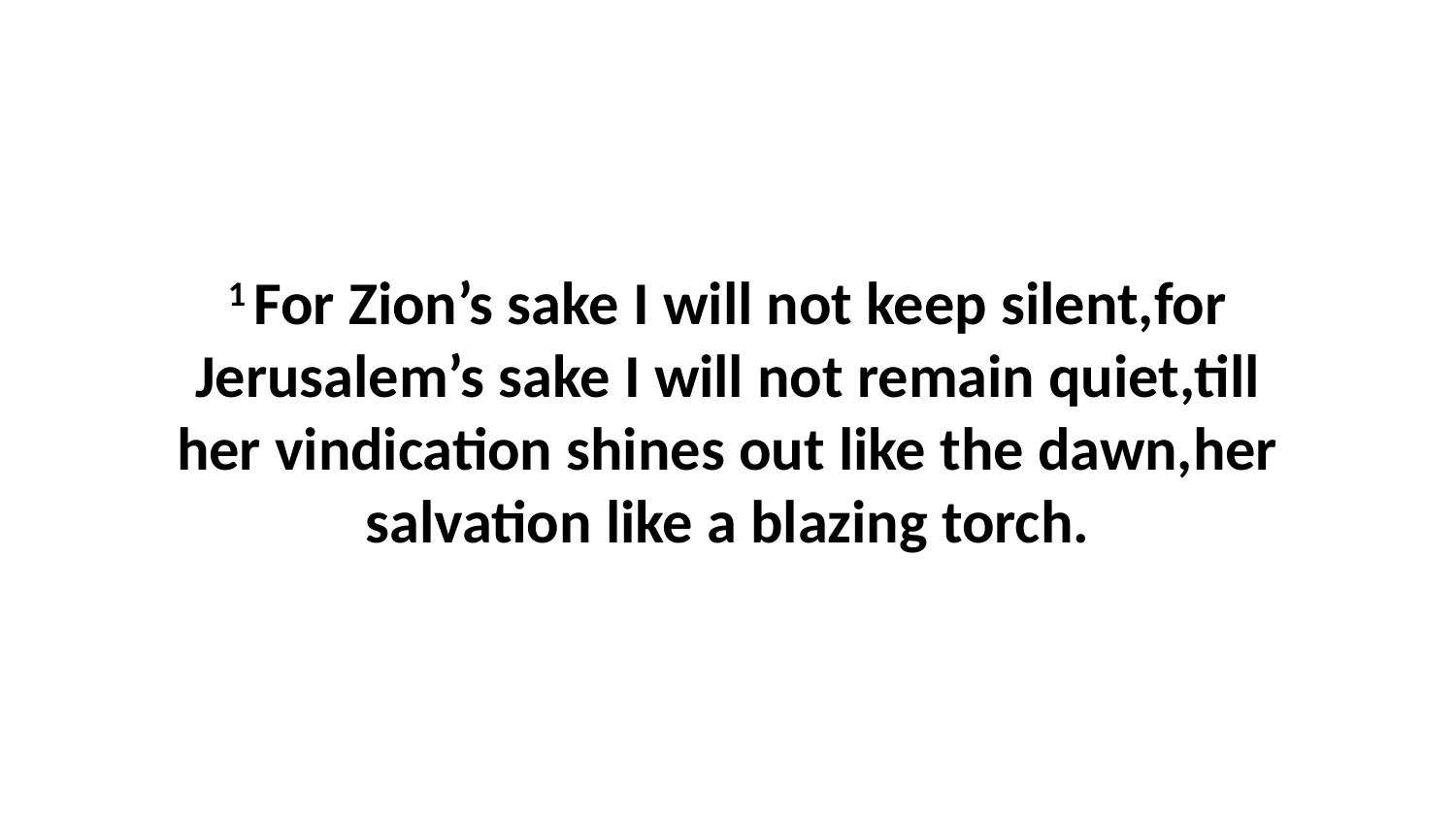

1 For Zion’s sake I will not keep silent,for Jerusalem’s sake I will not remain quiet,till her vindication shines out like the dawn,her salvation like a blazing torch.